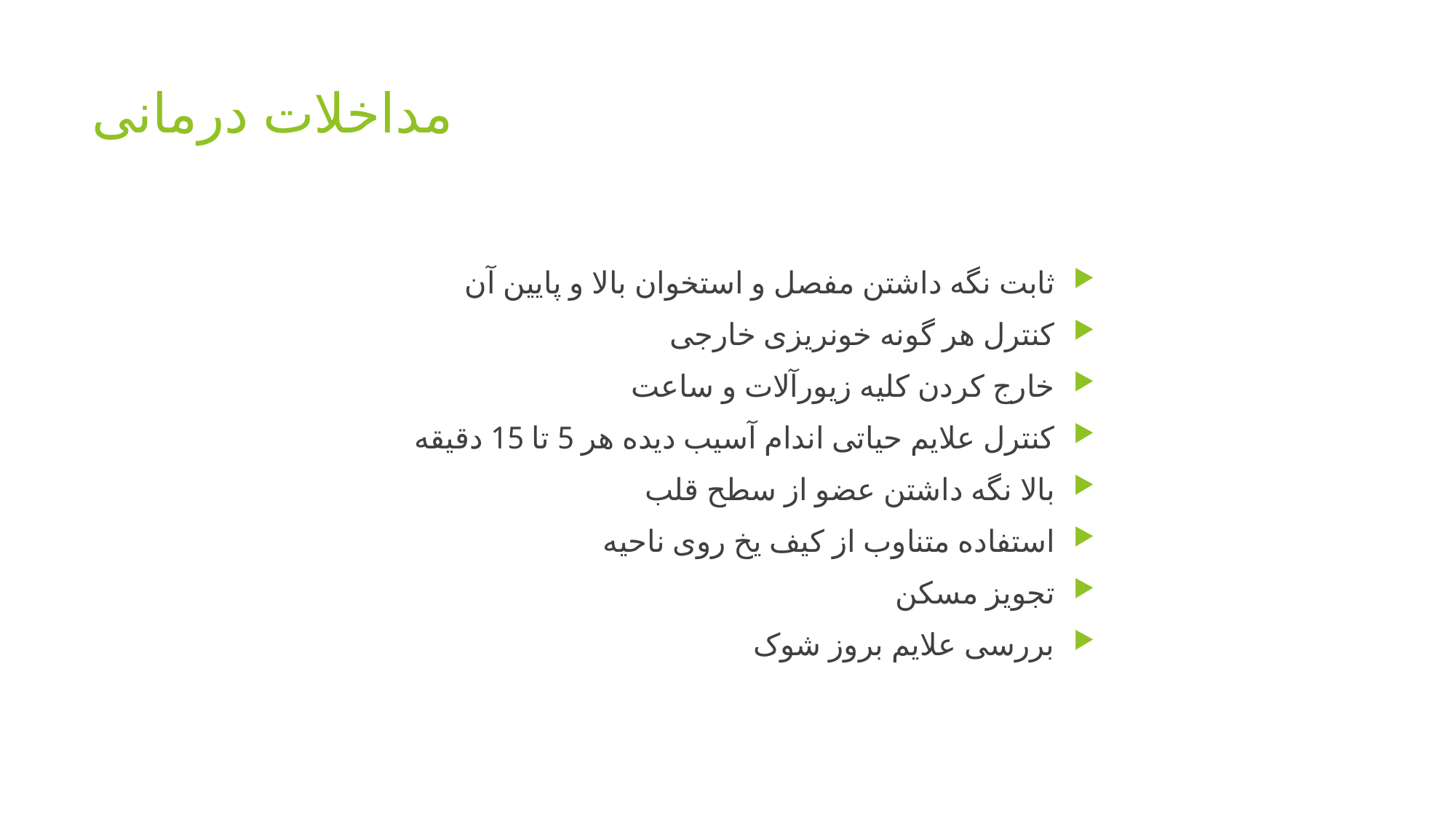

# مداخلات درمانی
ثابت نگه داشتن مفصل و استخوان بالا و پایین آن
کنترل هر گونه خونریزی خارجی
خارج کردن کلیه زیورآلات و ساعت
کنترل علایم حیاتی اندام آسیب دیده هر 5 تا 15 دقیقه
بالا نگه داشتن عضو از سطح قلب
استفاده متناوب از کیف یخ روی ناحیه
تجویز مسکن
بررسی علایم بروز شوک